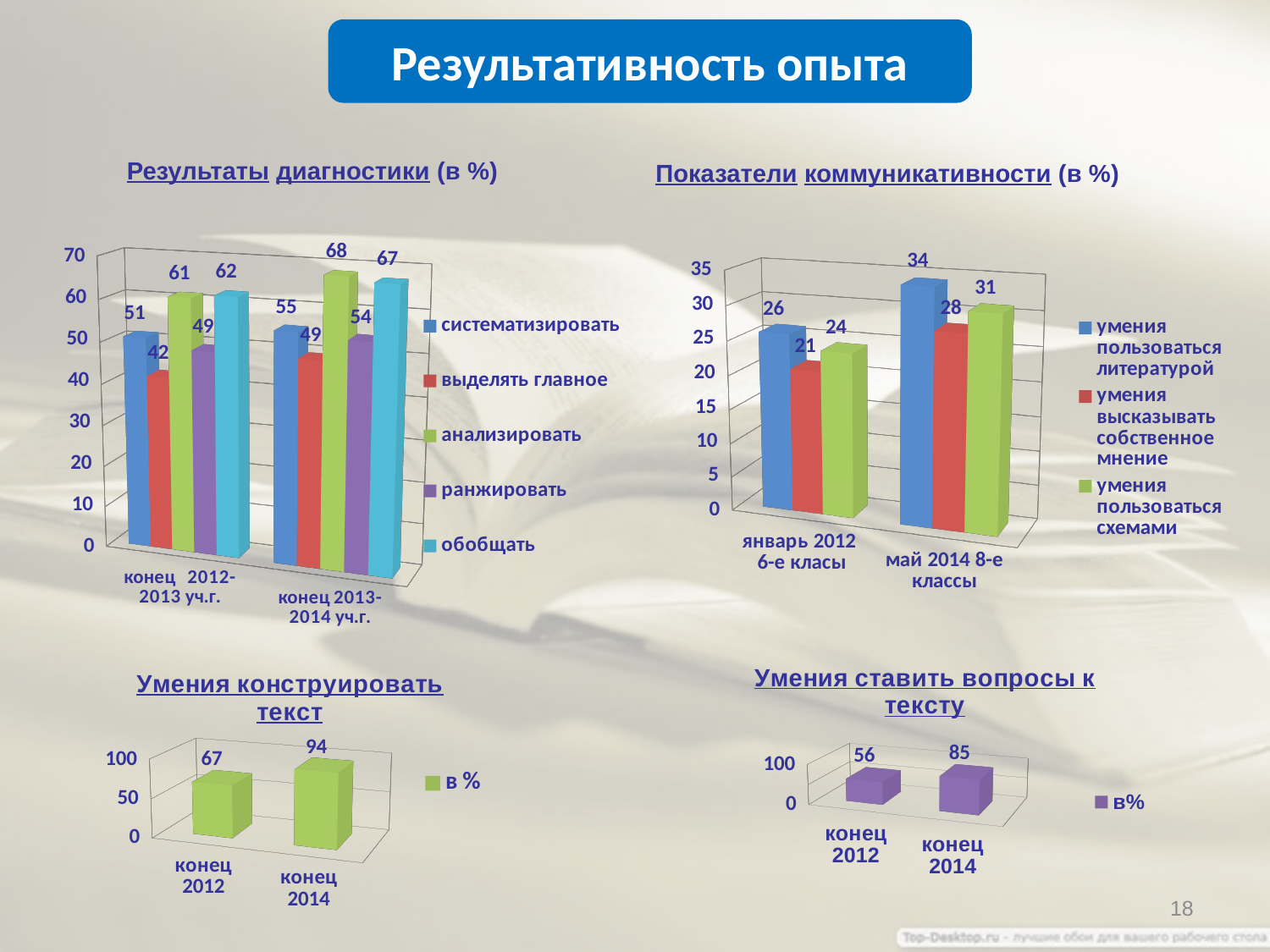

Результативность опыта
Результаты диагностики (в %)
Показатели коммуникативности (в %)

[unsupported chart]

[unsupported chart]

[unsupported chart]

[unsupported chart]

18